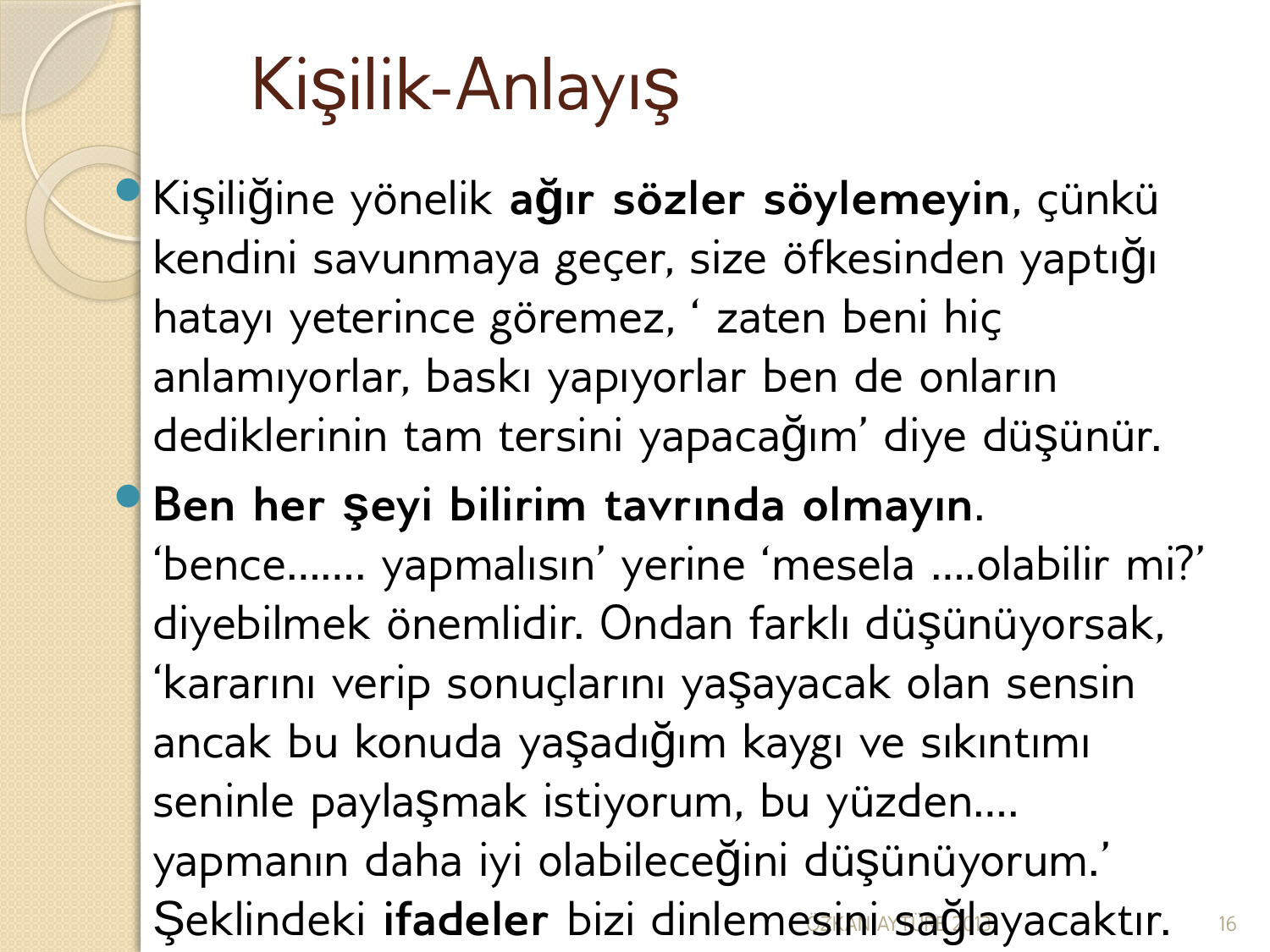

# Kişilik-Anlayış
Kişiliğine yönelik ağır sözler söylemeyin, çünkü kendini savunmaya geçer, size öfkesinden yaptığı hatayı yeterince göremez, ‘ zaten beni hiç anlamıyorlar, baskı yapıyorlar ben de onların dediklerinin tam tersini yapacağım’ diye düşünür.
Ben her şeyi bilirim tavrında olmayın. ‘bence……. yapmalısın’ yerine ‘mesela ….olabilir mi?’ diyebilmek önemlidir. Ondan farklı düşünüyorsak, ‘kararını verip sonuçlarını yaşayacak olan sensin ancak bu konuda yaşadığım kaygı ve sıkıntımı seninle paylaşmak istiyorum, bu yüzden…. yapmanın daha iyi olabileceğini düşünüyorum.’ Şeklindeki ifadeler bizi dinlemesini sağlayacaktır.
ÖZKAN AYTÜRE 2013
16